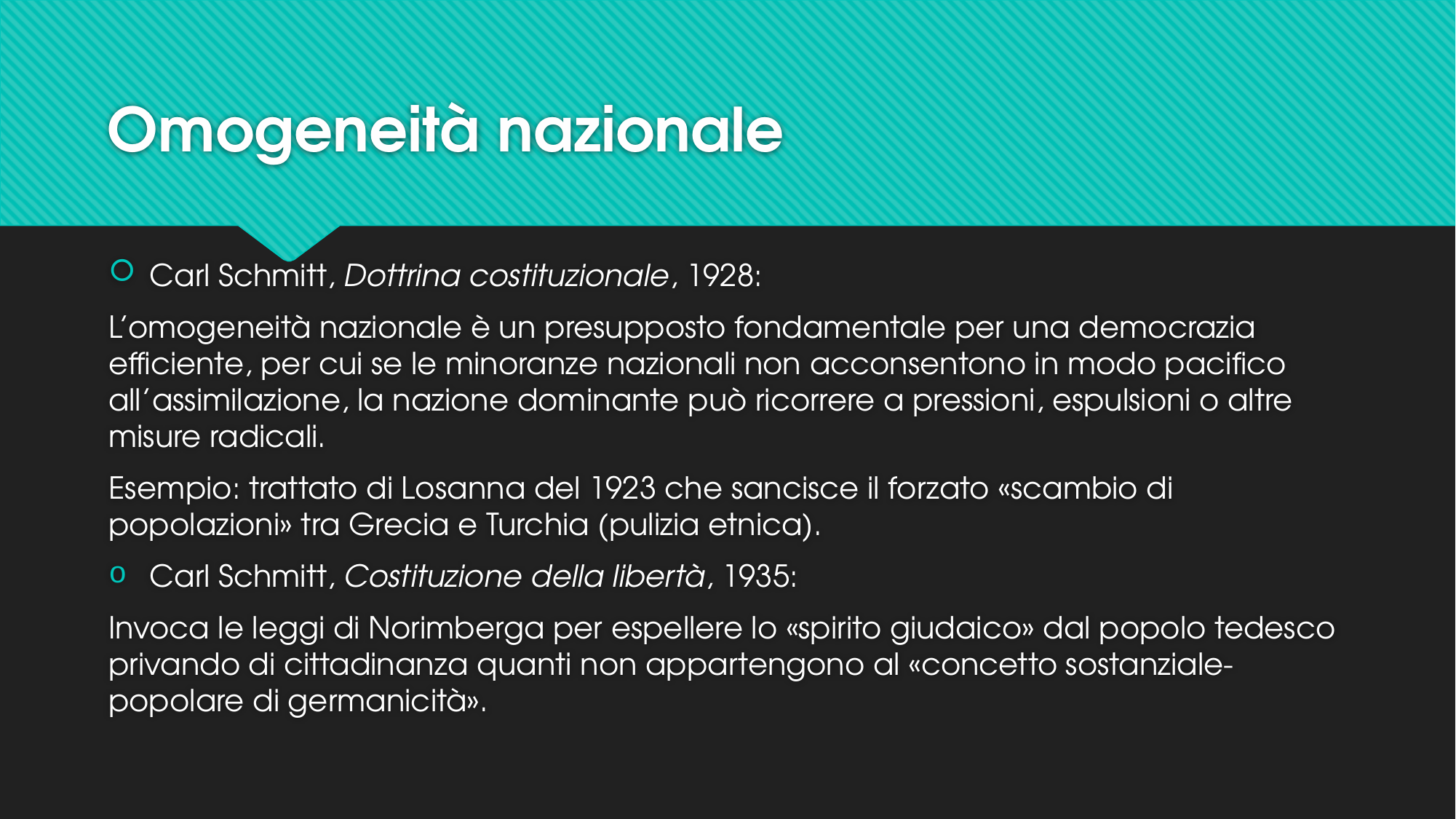

# Omogeneità nazionale
Carl Schmitt, Dottrina costituzionale, 1928:
L’omogeneità nazionale è un presupposto fondamentale per una democrazia efficiente, per cui se le minoranze nazionali non acconsentono in modo pacifico all’assimilazione, la nazione dominante può ricorrere a pressioni, espulsioni o altre misure radicali.
Esempio: trattato di Losanna del 1923 che sancisce il forzato «scambio di popolazioni» tra Grecia e Turchia (pulizia etnica).
Carl Schmitt, Costituzione della libertà, 1935:
Invoca le leggi di Norimberga per espellere lo «spirito giudaico» dal popolo tedesco privando di cittadinanza quanti non appartengono al «concetto sostanziale-popolare di germanicità».